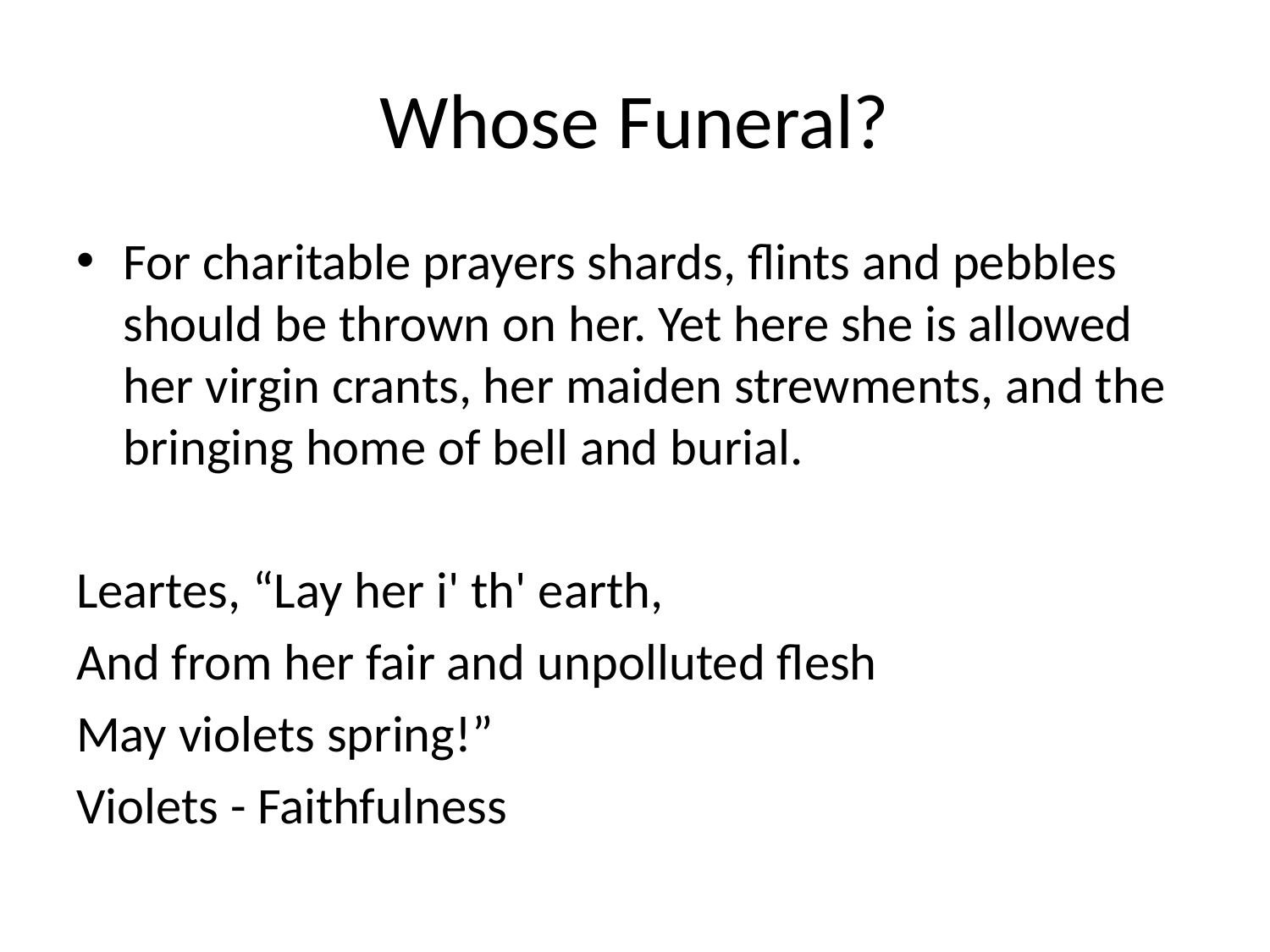

# Whose Funeral?
For charitable prayers shards, flints and pebbles should be thrown on her. Yet here she is allowed her virgin crants, her maiden strewments, and the bringing home of bell and burial.

Leartes, “Lay her i' th' earth,
And from her fair and unpolluted flesh
May violets spring!”
Violets - Faithfulness